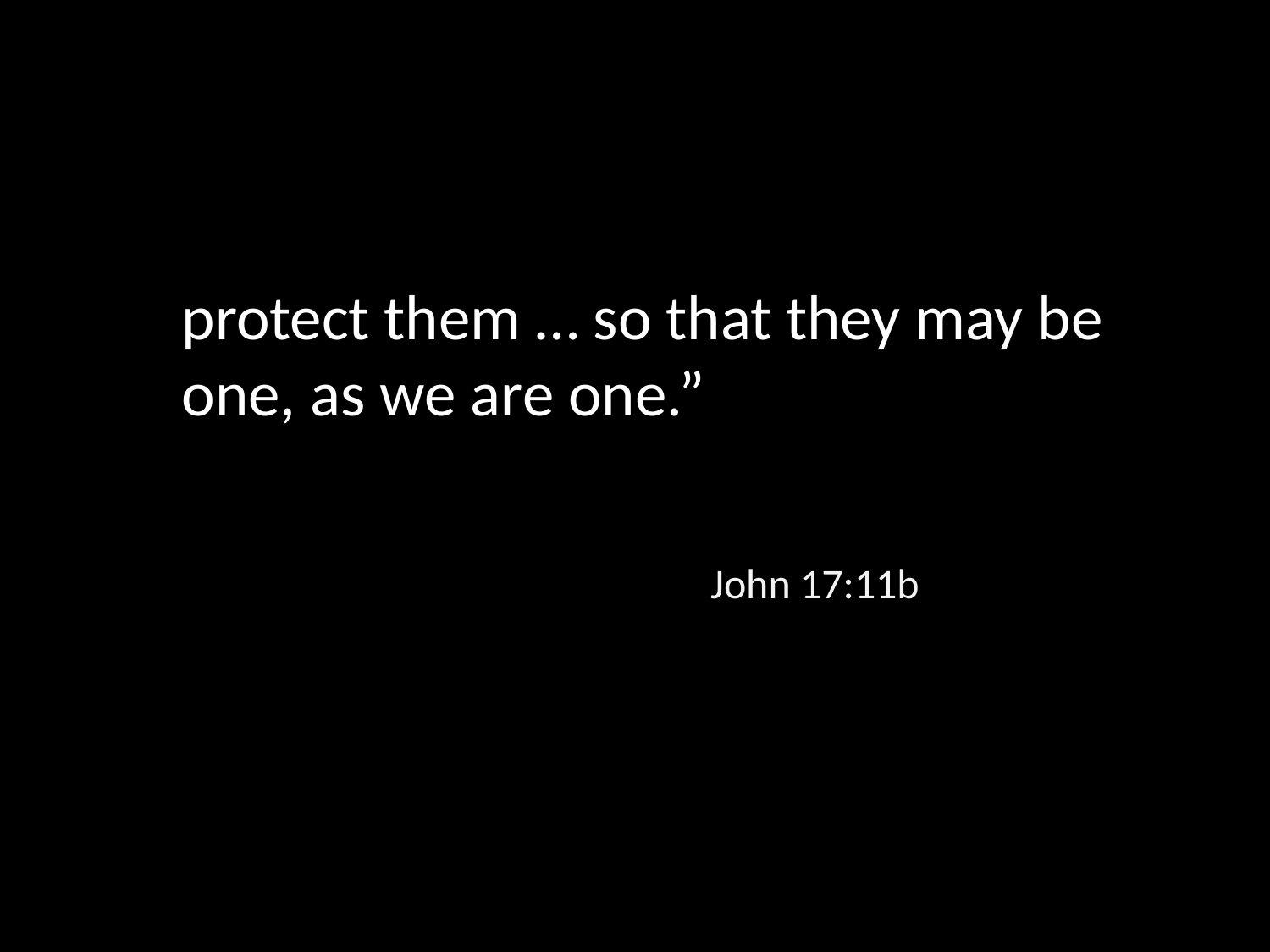

protect them … so that they may be one, as we are one.”
John 17:11b